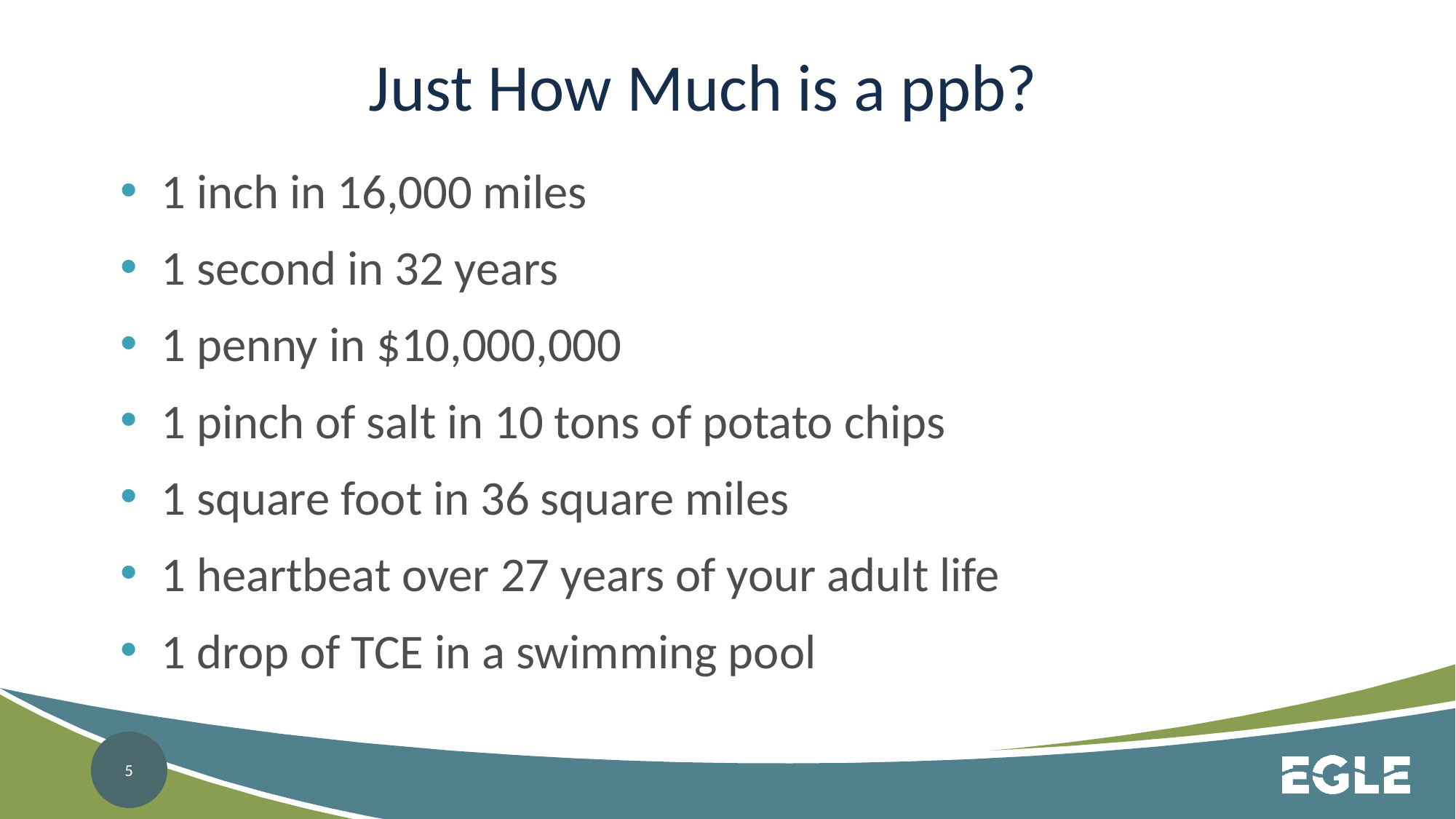

# Just How Much is a ppb?
1 inch in 16,000 miles
1 second in 32 years
1 penny in $10,000,000
1 pinch of salt in 10 tons of potato chips
1 square foot in 36 square miles
1 heartbeat over 27 years of your adult life
1 drop of TCE in a swimming pool